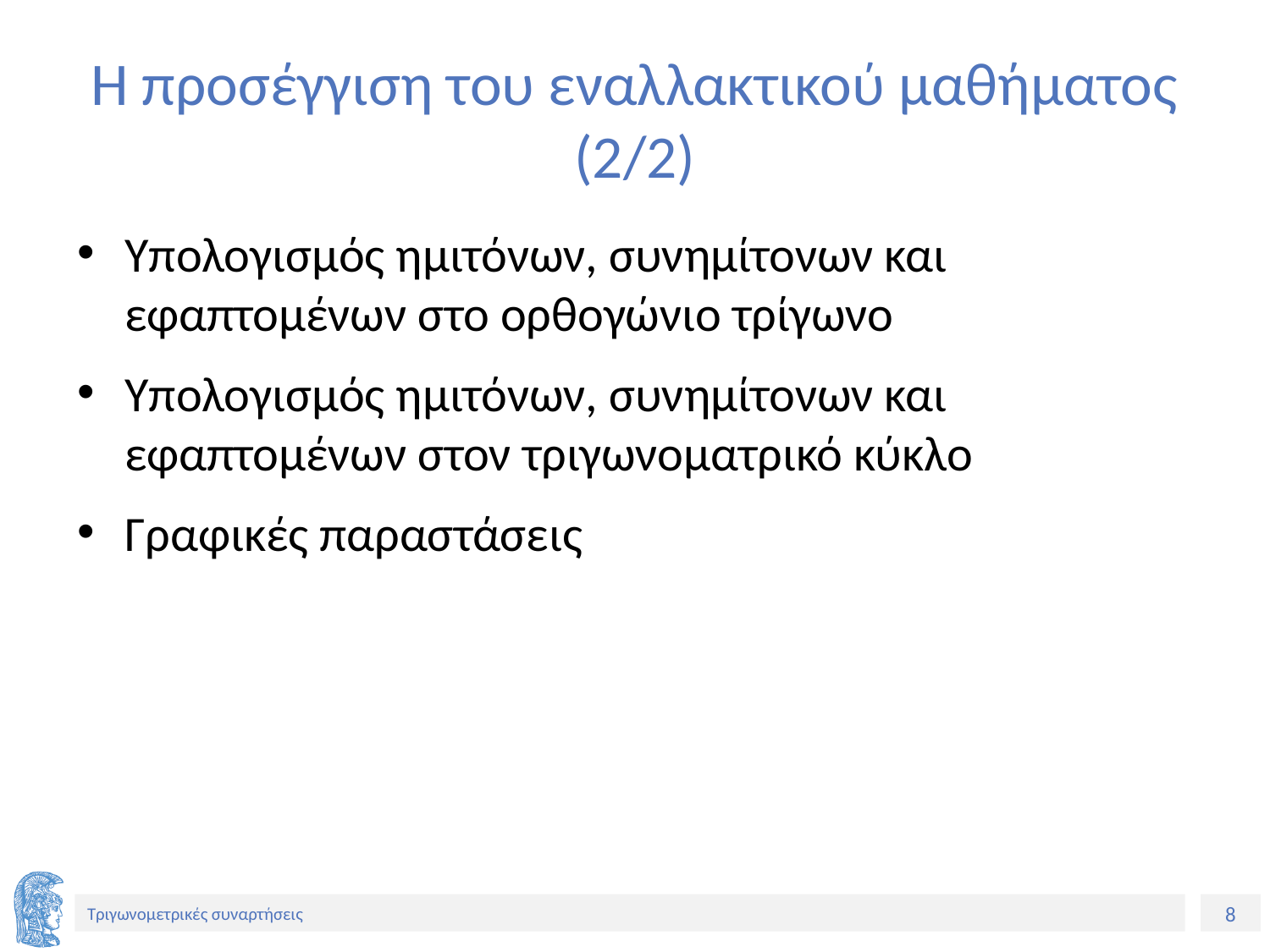

# Η προσέγγιση του εναλλακτικού μαθήματος (2/2)
Υπολογισμός ημιτόνων, συνημίτονων και εφαπτομένων στο ορθογώνιο τρίγωνο
Υπολογισμός ημιτόνων, συνημίτονων και εφαπτομένων στον τριγωνοματρικό κύκλο
Γραφικές παραστάσεις